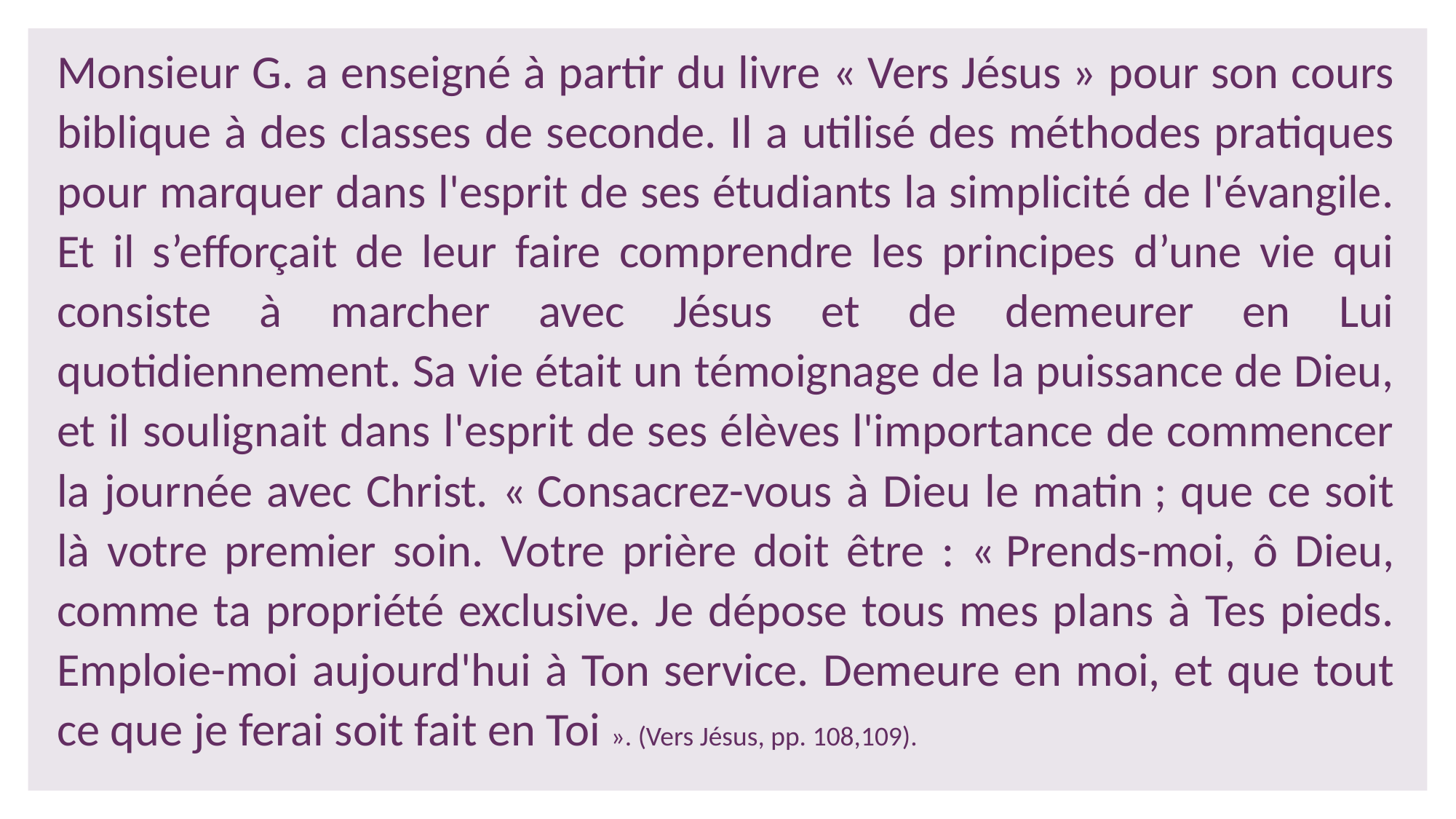

Monsieur G. a enseigné à partir du livre « Vers Jésus » pour son cours biblique à des classes de seconde. Il a utilisé des méthodes pratiques pour marquer dans l'esprit de ses étudiants la simplicité de l'évangile. Et il s’efforçait de leur faire comprendre les principes d’une vie qui consiste à marcher avec Jésus et de demeurer en Lui quotidiennement. Sa vie était un témoignage de la puissance de Dieu, et il soulignait dans l'esprit de ses élèves l'importance de commencer la journée avec Christ. « Consacrez-vous à Dieu le matin ; que ce soit là votre premier soin. Votre prière doit être : « Prends-moi, ô Dieu, comme ta propriété exclusive. Je dépose tous mes plans à Tes pieds. Emploie-moi aujourd'hui à Ton service. Demeure en moi, et que tout ce que je ferai soit fait en Toi ». (Vers Jésus, pp. 108,109).